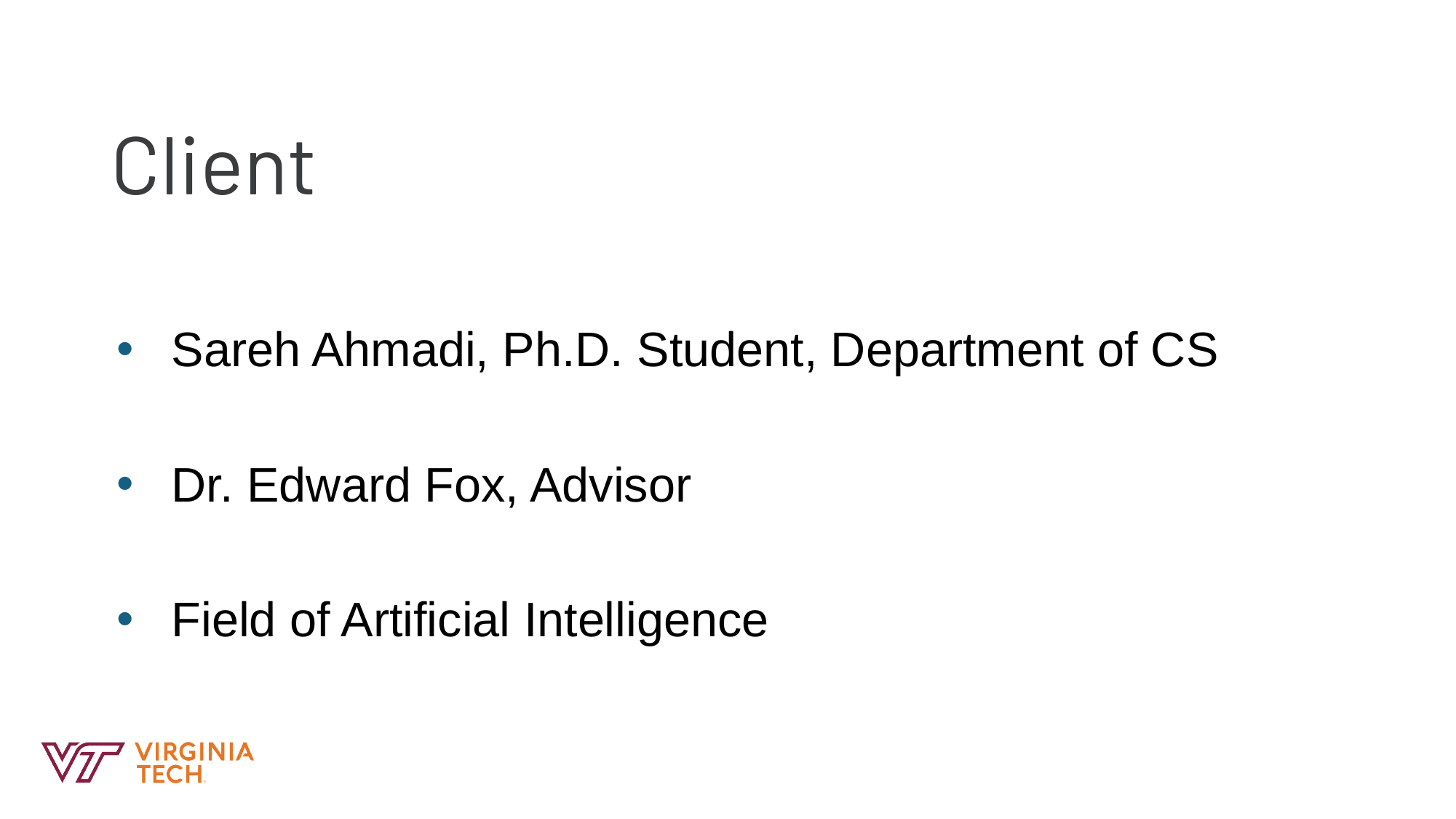

# Client

Sareh Ahmadi, Ph.D. Student, Department of CS

Dr. Edward Fox, Advisor

Field of Artificial Intelligence